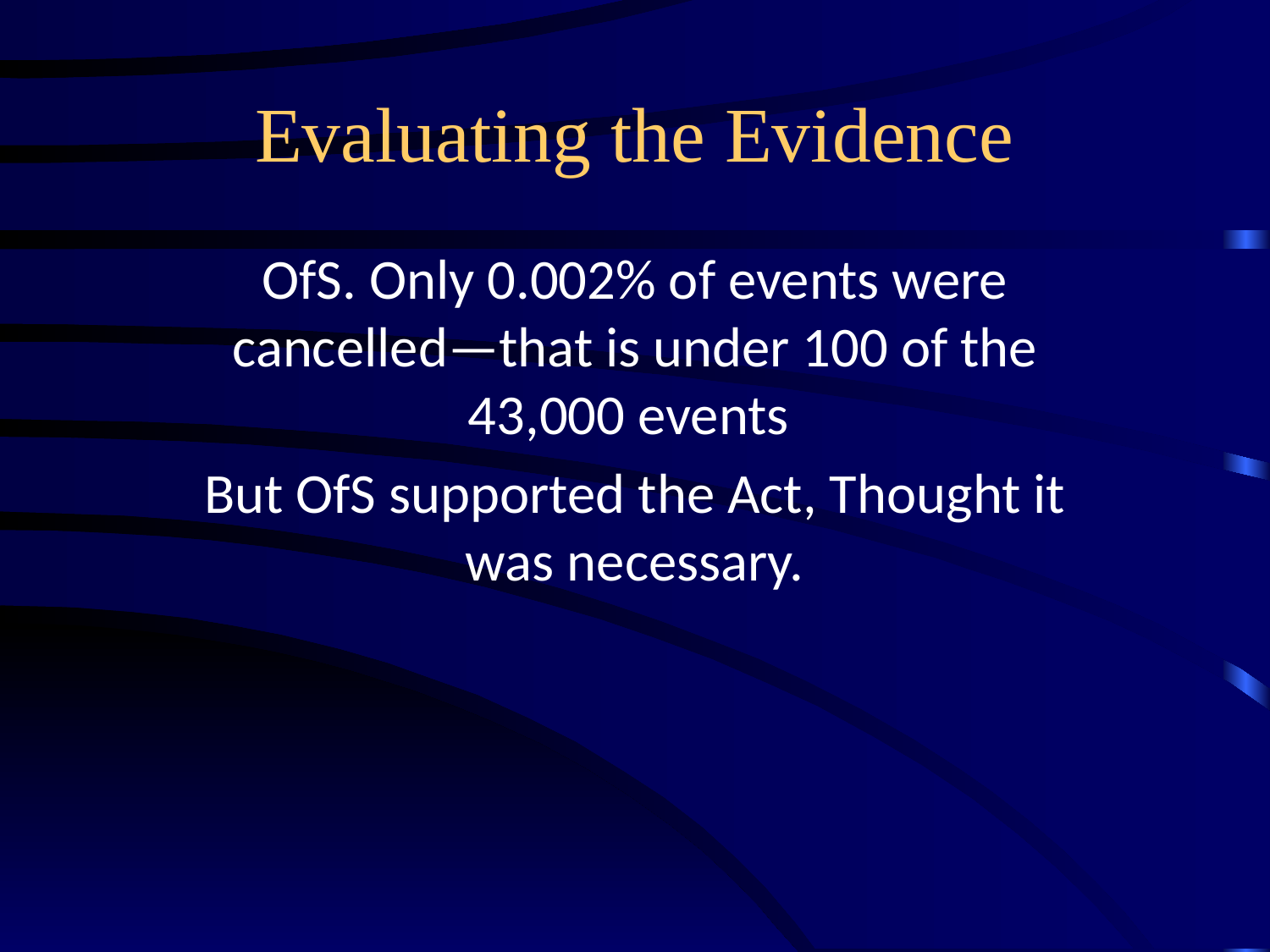

# Evaluating the Evidence
OfS. Only 0.002% of events were cancelled—that is under 100 of the 43,000 events
But OfS supported the Act, Thought it was necessary.